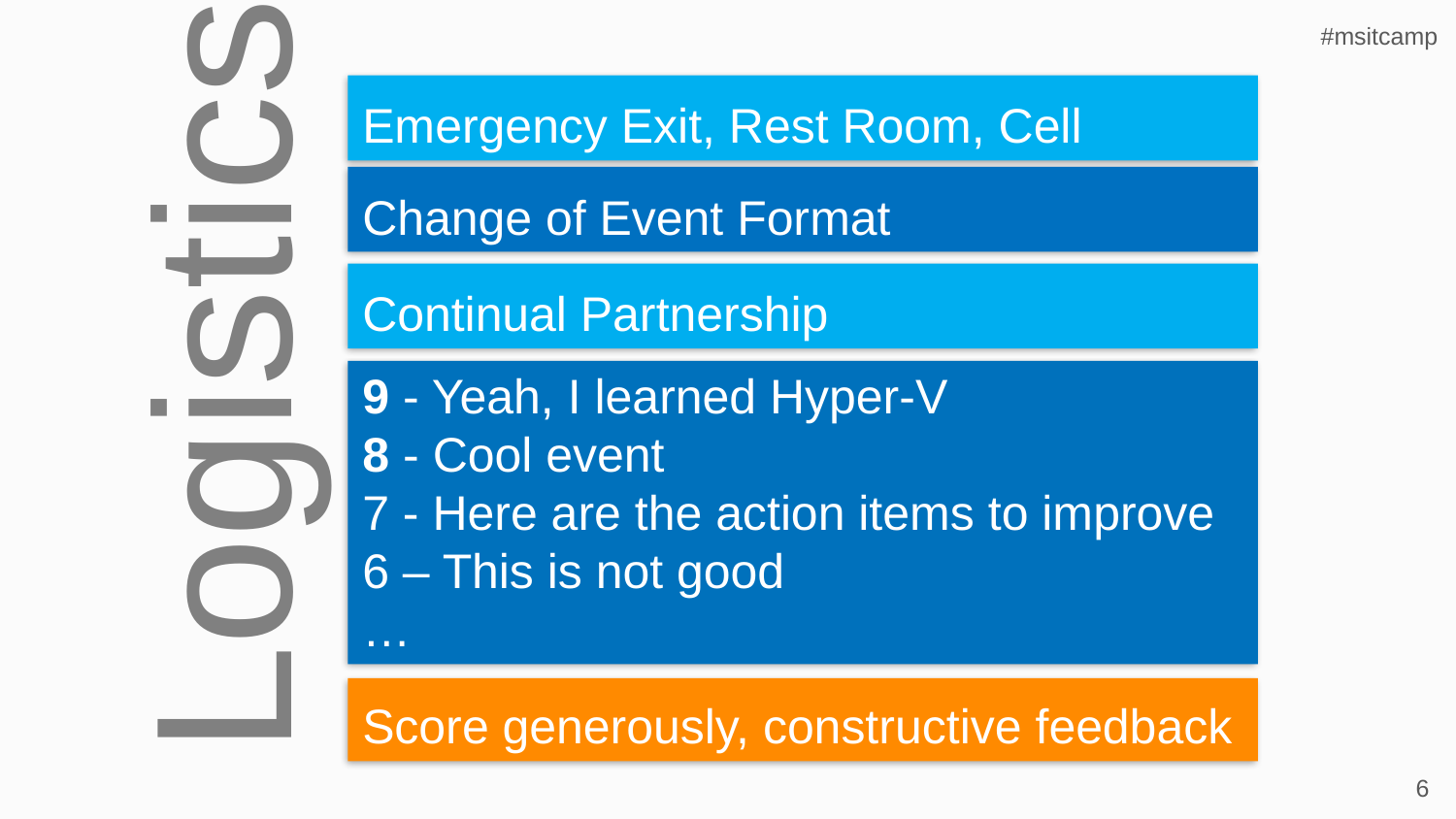

Emergency Exit, Rest Room, Cell
Change of Event Format
Continual Partnership
9 - Yeah, I learned Hyper-V
8 - Cool event
7 - Here are the action items to improve
6 – This is not good
…
Logistics
Score generously, constructive feedback